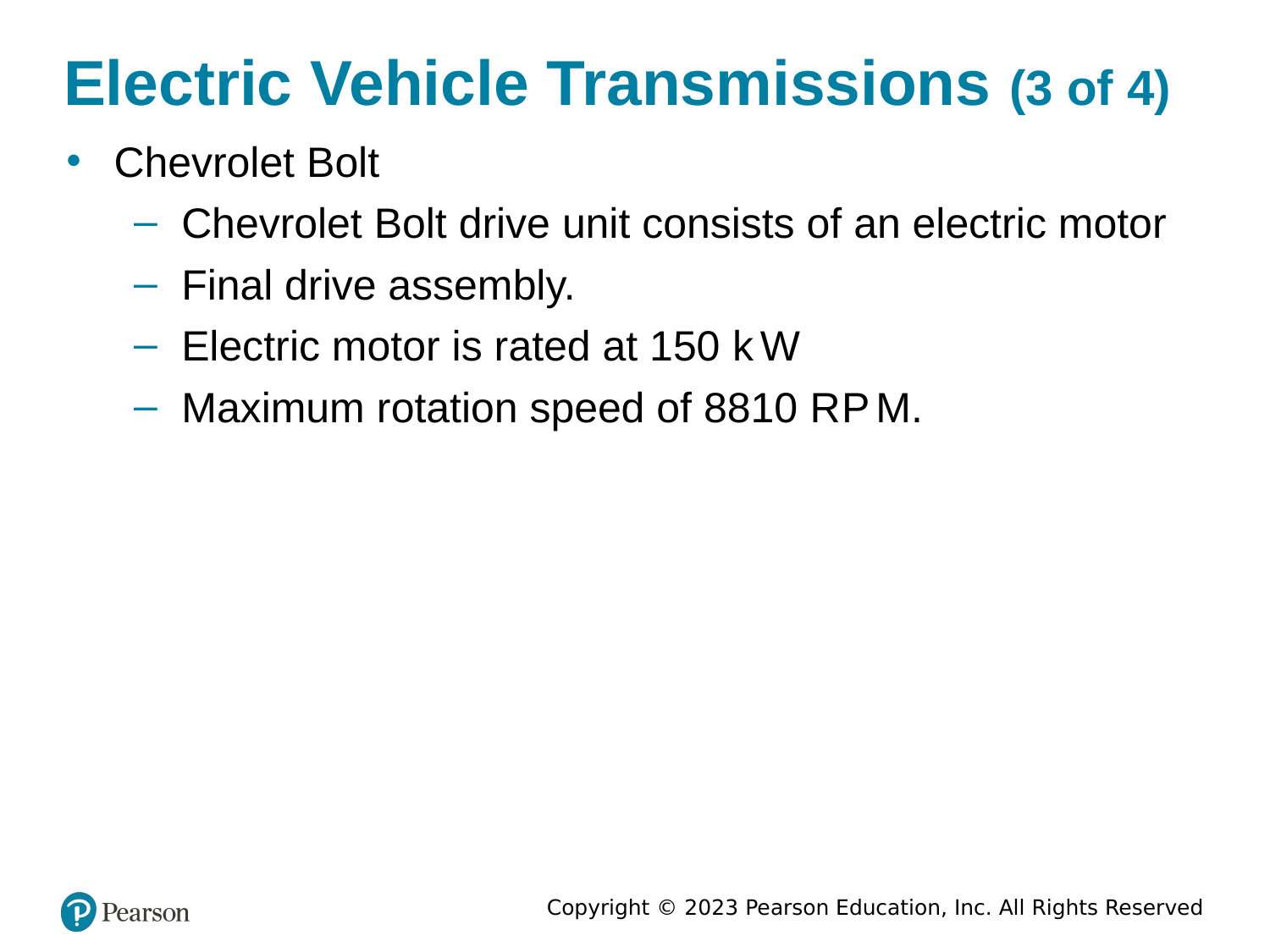

Electric Vehicle Transmissions (3 of 4)
Chevrolet Bolt
Chevrolet Bolt drive unit consists of an electric motor
Final drive assembly.
Electric motor is rated at 150 k W
Maximum rotation speed of 8810 R P M.